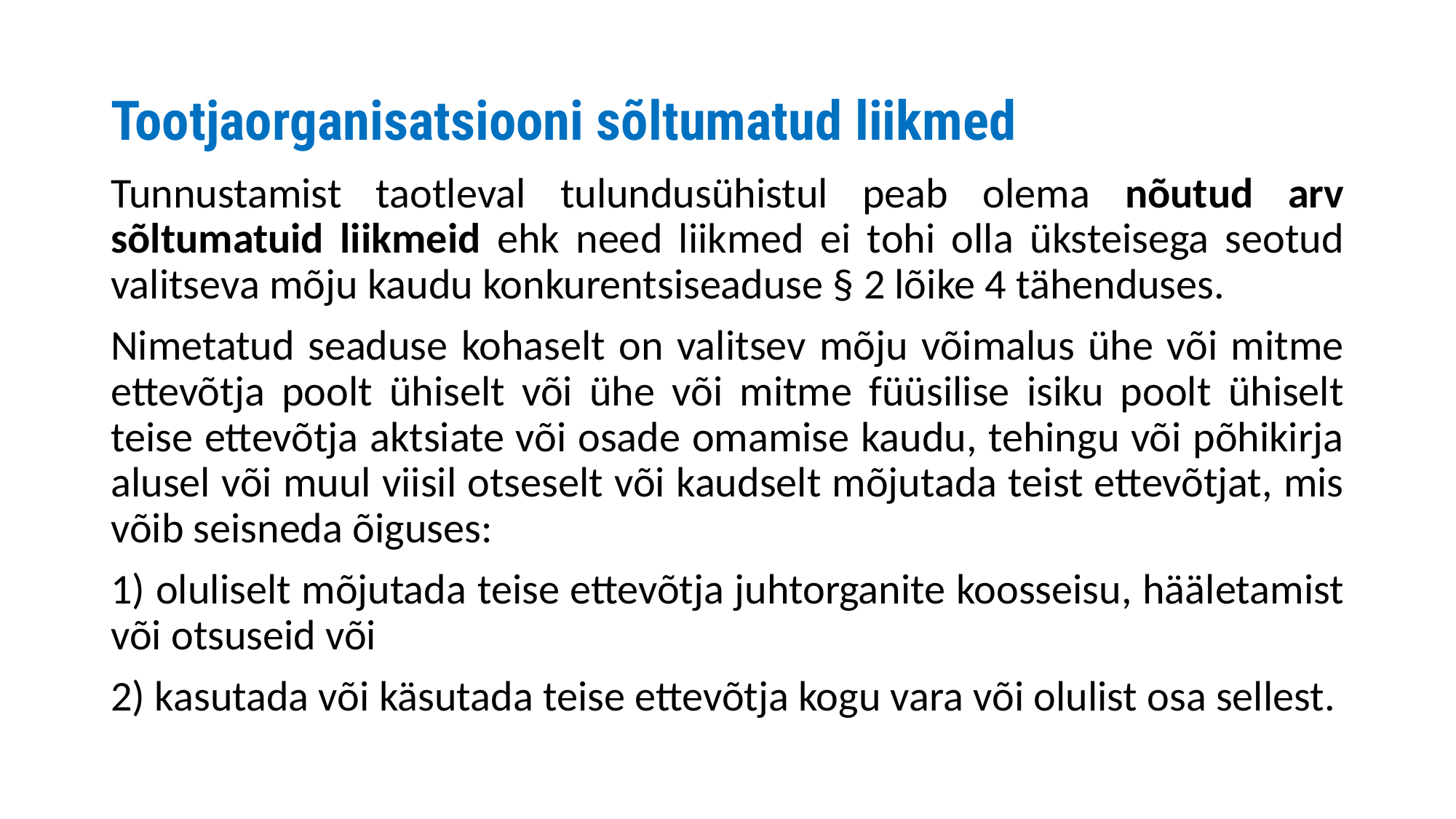

# Tootjaorganisatsiooni sõltumatud liikmed
Tunnustamist taotleval tulundusühistul peab olema nõutud arv sõltumatuid liikmeid ehk need liikmed ei tohi olla üksteisega seotud valitseva mõju kaudu konkurentsiseaduse § 2 lõike 4 tähenduses.
Nimetatud seaduse kohaselt on valitsev mõju võimalus ühe või mitme ettevõtja poolt ühiselt või ühe või mitme füüsilise isiku poolt ühiselt teise ettevõtja aktsiate või osade omamise kaudu, tehingu või põhikirja alusel või muul viisil otseselt või kaudselt mõjutada teist ettevõtjat, mis võib seisneda õiguses:
1) oluliselt mõjutada teise ettevõtja juhtorganite koosseisu, hääletamist või otsuseid või
2) kasutada või käsutada teise ettevõtja kogu vara või olulist osa sellest.